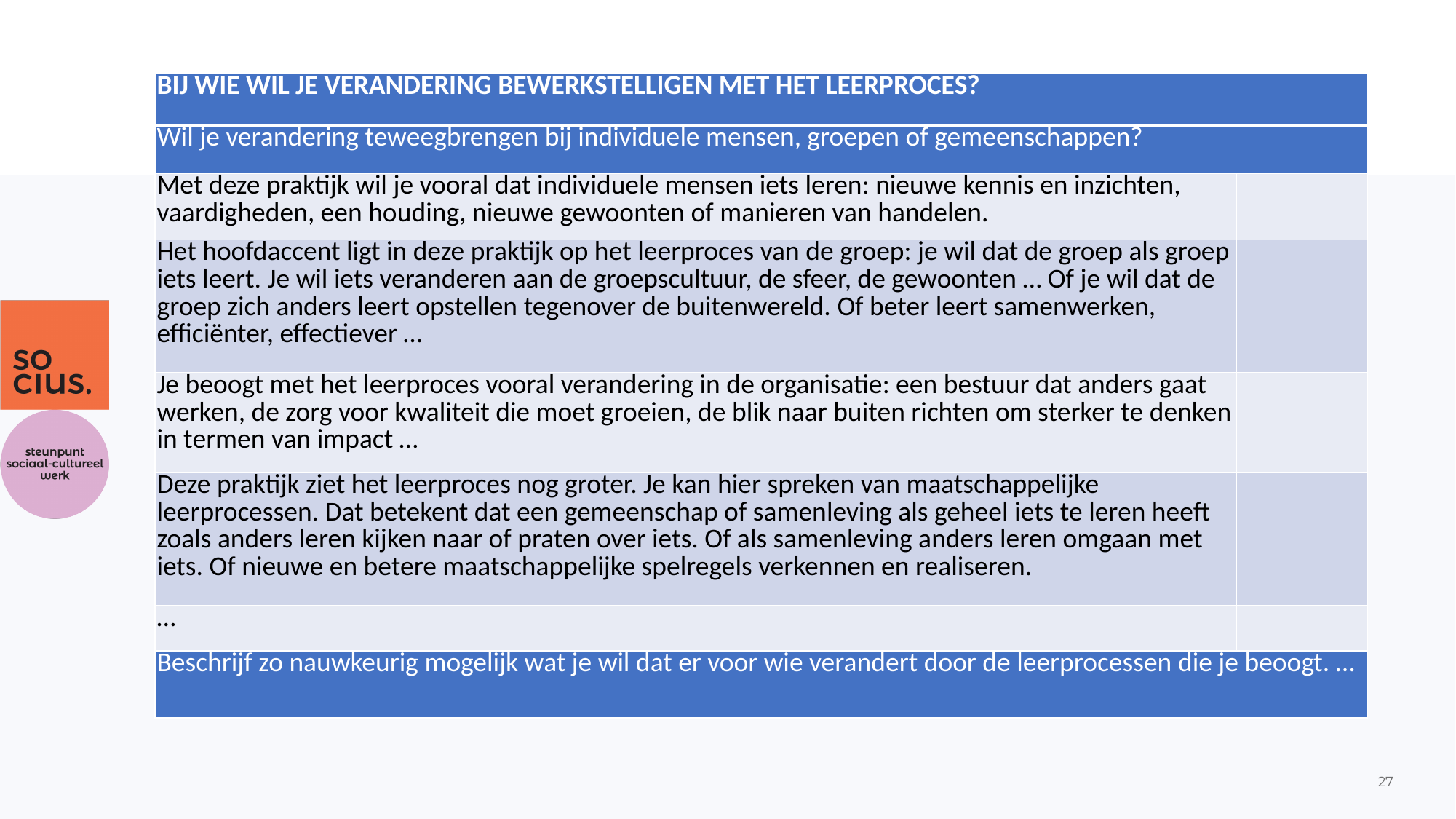

| Bij wie wil je verandering bewerkstelligen met het leerproces? |  |
| --- | --- |
| Wil je verandering teweegbrengen bij individuele mensen, groepen of gemeenschappen? |  |
| Met deze praktijk wil je vooral dat individuele mensen iets leren: nieuwe kennis en inzichten, vaardigheden, een houding, nieuwe gewoonten of manieren van handelen. |  |
| Het hoofdaccent ligt in deze praktijk op het leerproces van de groep: je wil dat de groep als groep iets leert. Je wil iets veranderen aan de groepscultuur, de sfeer, de gewoonten … Of je wil dat de groep zich anders leert opstellen tegenover de buitenwereld. Of beter leert samenwerken, efficiënter, effectiever … |  |
| Je beoogt met het leerproces vooral verandering in de organisatie: een bestuur dat anders gaat werken, de zorg voor kwaliteit die moet groeien, de blik naar buiten richten om sterker te denken in termen van impact … |  |
| Deze praktijk ziet het leerproces nog groter. Je kan hier spreken van maatschappelijke leerprocessen. Dat betekent dat een gemeenschap of samenleving als geheel iets te leren heeft zoals anders leren kijken naar of praten over iets. Of als samenleving anders leren omgaan met iets. Of nieuwe en betere maatschappelijke spelregels verkennen en realiseren. |  |
| … |  |
| Beschrijf zo nauwkeurig mogelijk wat je wil dat er voor wie verandert door de leerprocessen die je beoogt. … |  |
27